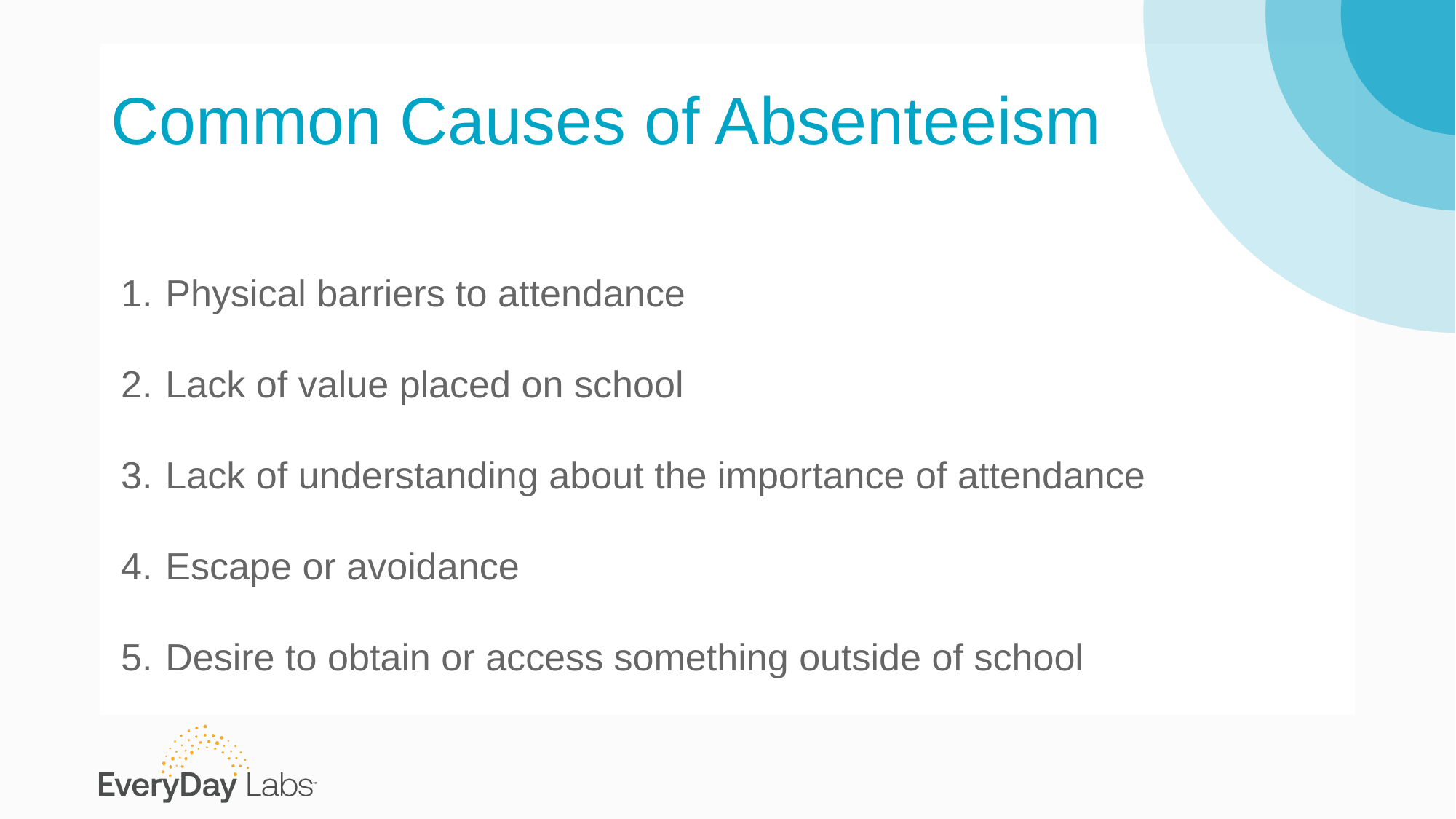

# Common Causes of Absenteeism
Physical barriers to attendance
Lack of value placed on school
Lack of understanding about the importance of attendance
Escape or avoidance
Desire to obtain or access something outside of school